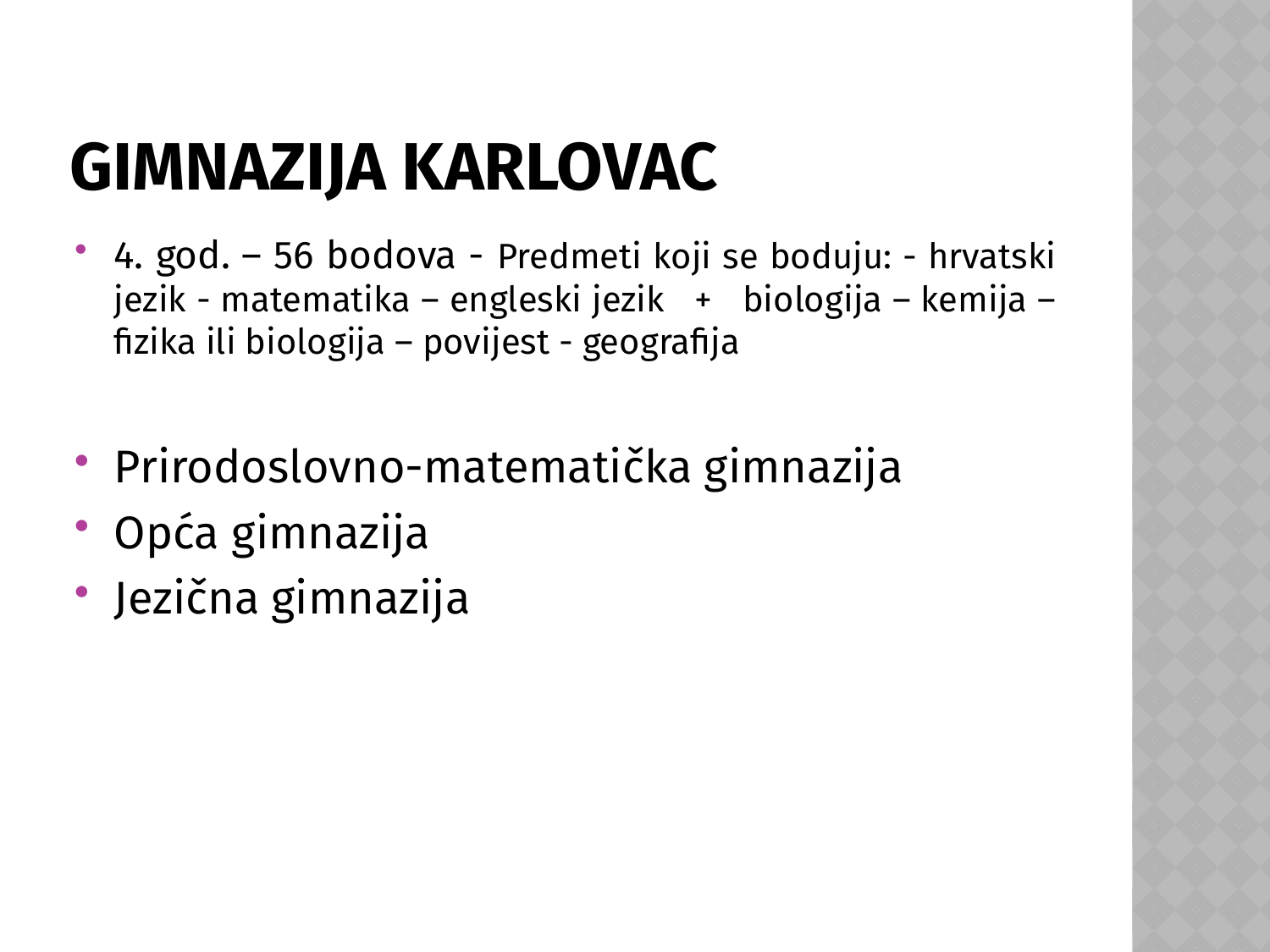

# Gimnazija Karlovac
4. god. – 56 bodova - Predmeti koji se boduju: - hrvatski jezik - matematika – engleski jezik   +   biologija – kemija – fizika ili biologija – povijest - geografija

Prirodoslovno-matematička gimnazija
Opća gimnazija
Jezična gimnazija